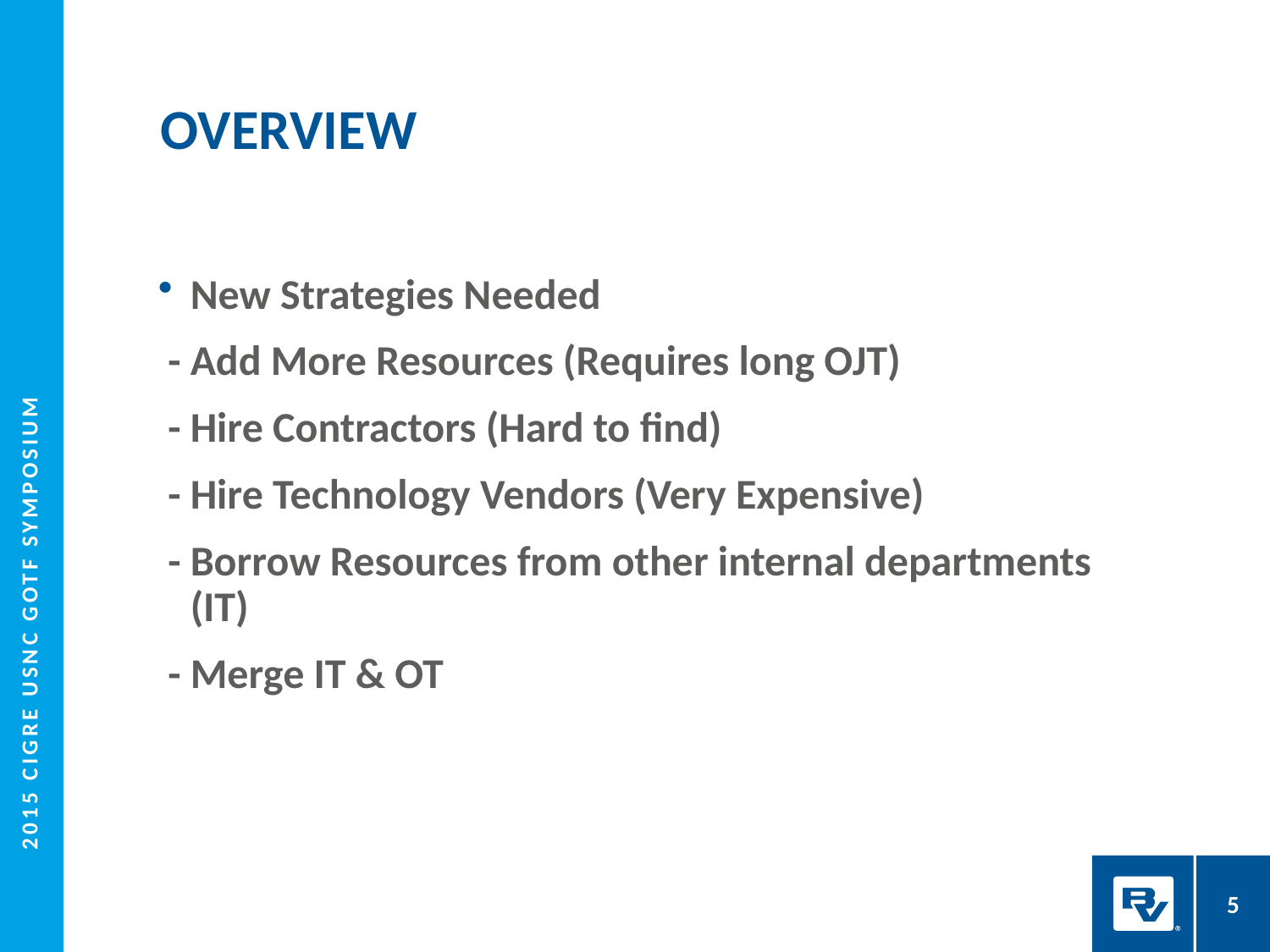

# OVERVIEW
New Strategies Needed
 - Add More Resources (Requires long OJT)
 - Hire Contractors (Hard to find)
 - Hire Technology Vendors (Very Expensive)
 - Borrow Resources from other internal departments (IT)
 - Merge IT & OT
 2015 CIGRE USNC GOTF Symposium
5